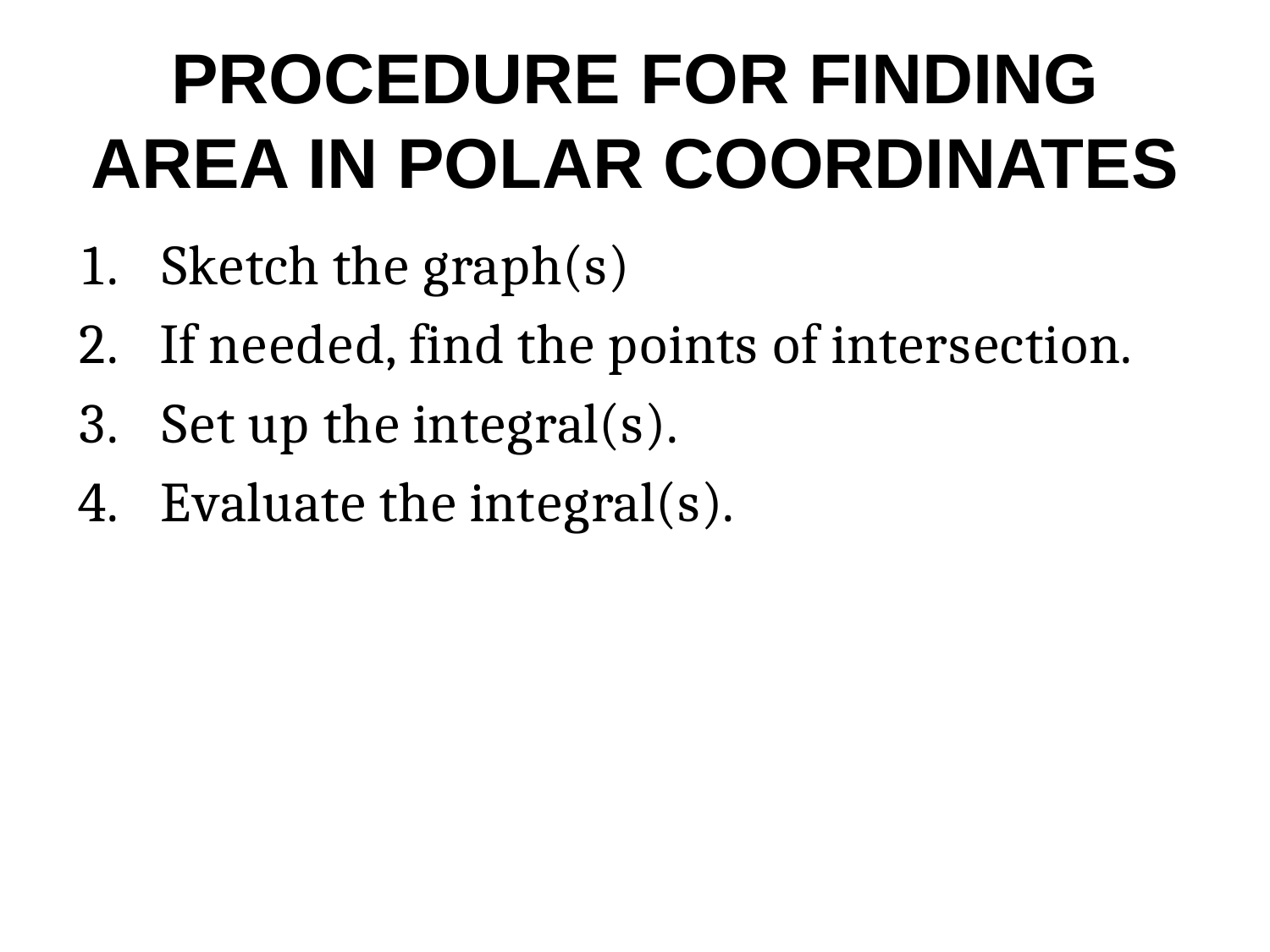

# PROCEDURE FOR FINDING AREA IN POLAR COORDINATES
Sketch the graph(s)
If needed, find the points of intersection.
Set up the integral(s).
Evaluate the integral(s).